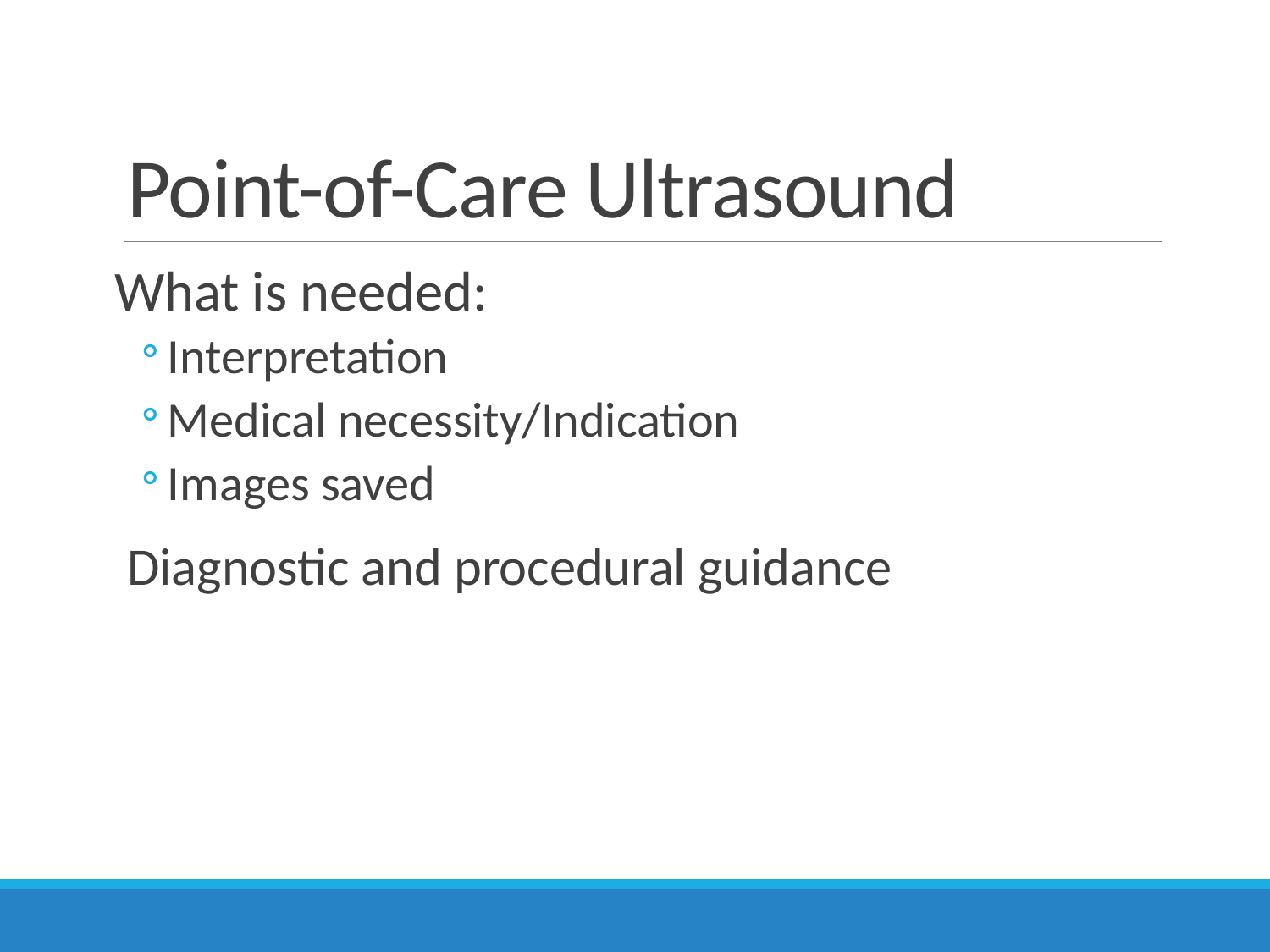

# Point-of-Care Ultrasound
What is needed:
Interpretation
Medical necessity/Indication
Images saved
Diagnostic and procedural guidance